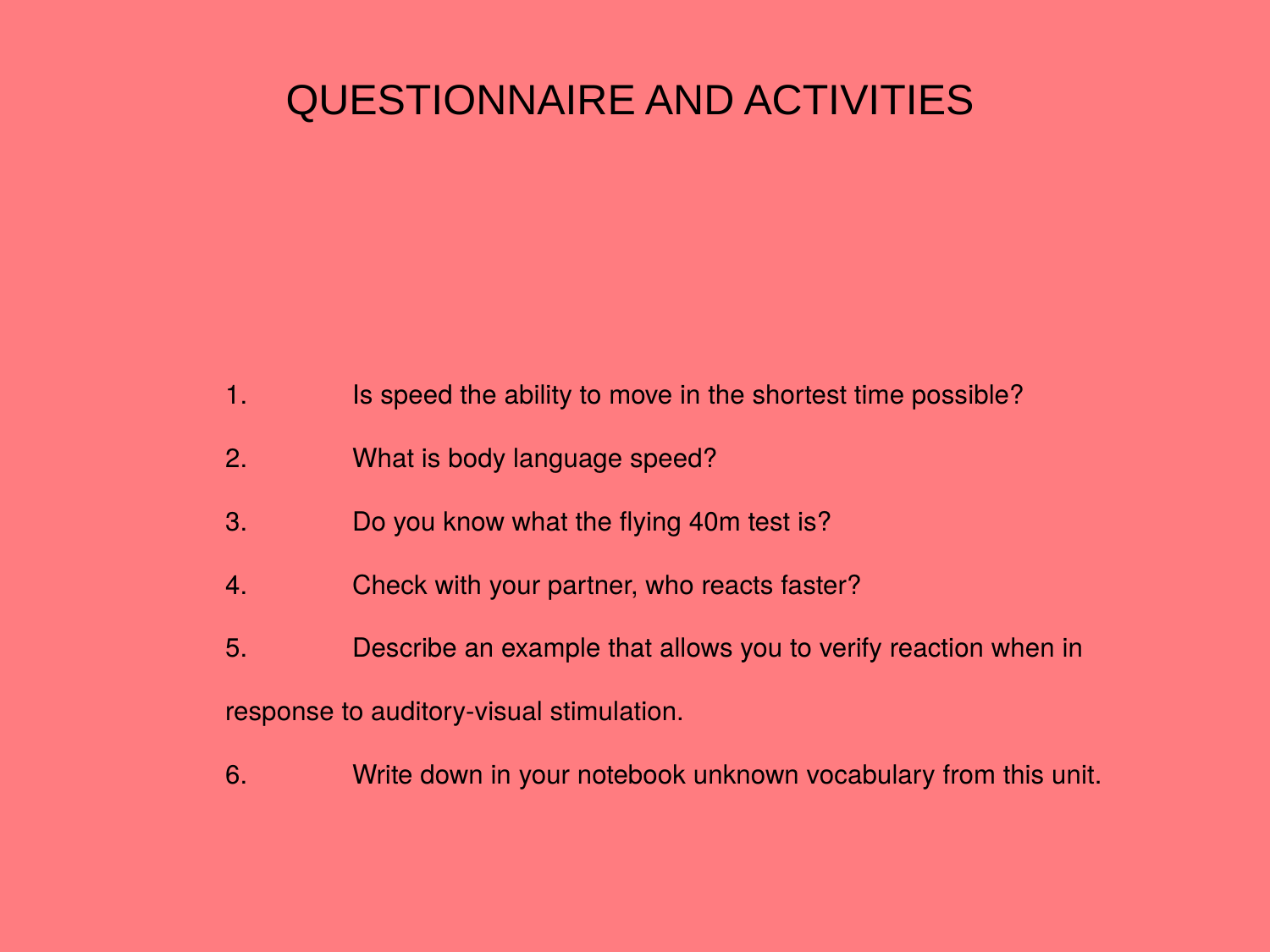

QUESTIONNAIRE AND ACTIVITIES
	1.	Is speed the ability to move in the shortest time possible?
	2.	What is body language speed?
	3.	Do you know what the flying 40m test is?
	4.	Check with your partner, who reacts faster?
	5.	Describe an example that allows you to verify reaction when in response to auditory-visual stimulation.
	6.	Write down in your notebook unknown vocabulary from this unit.